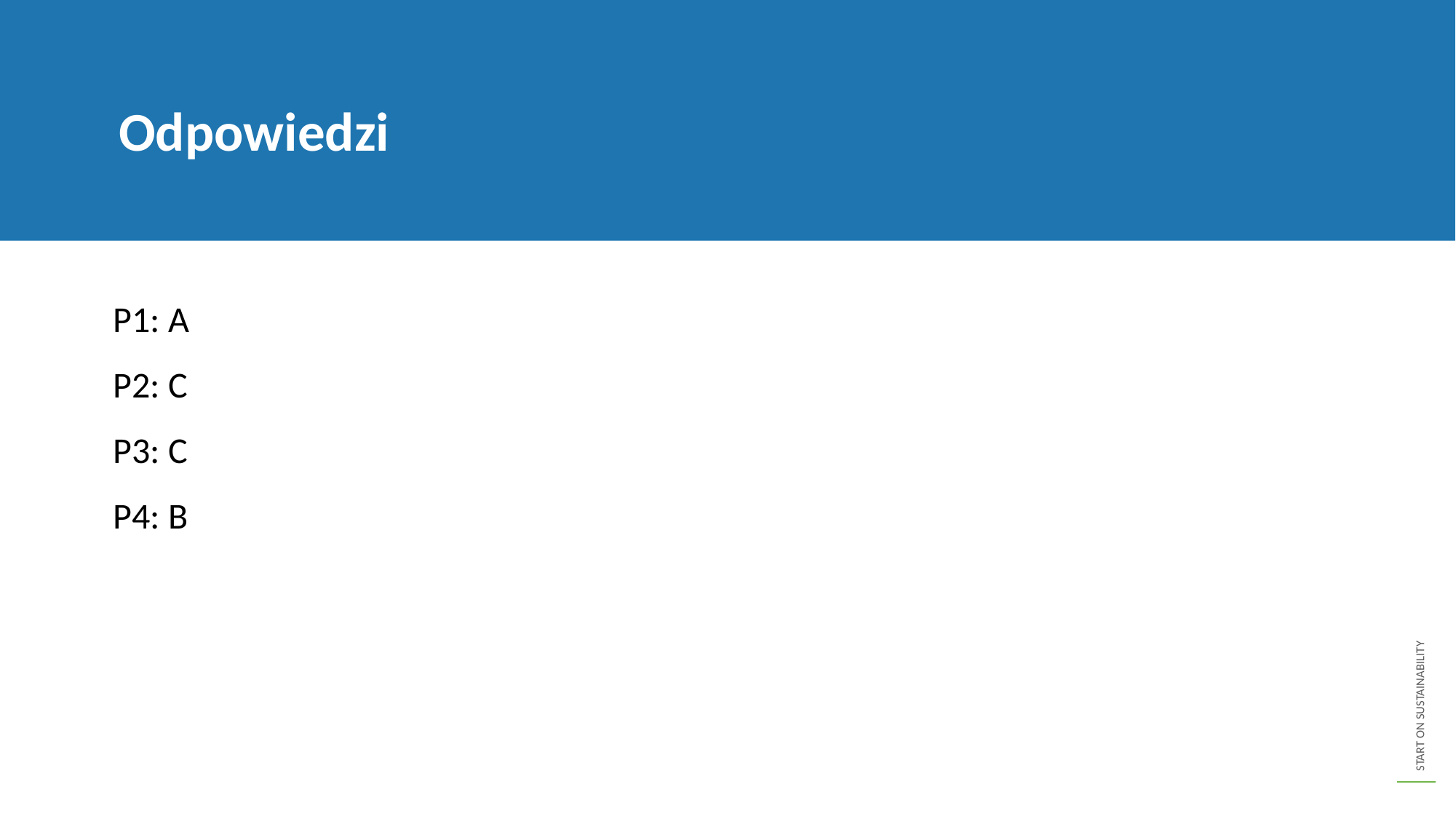

Odpowiedzi
P1: A
P2: C
P3: C
P4: B